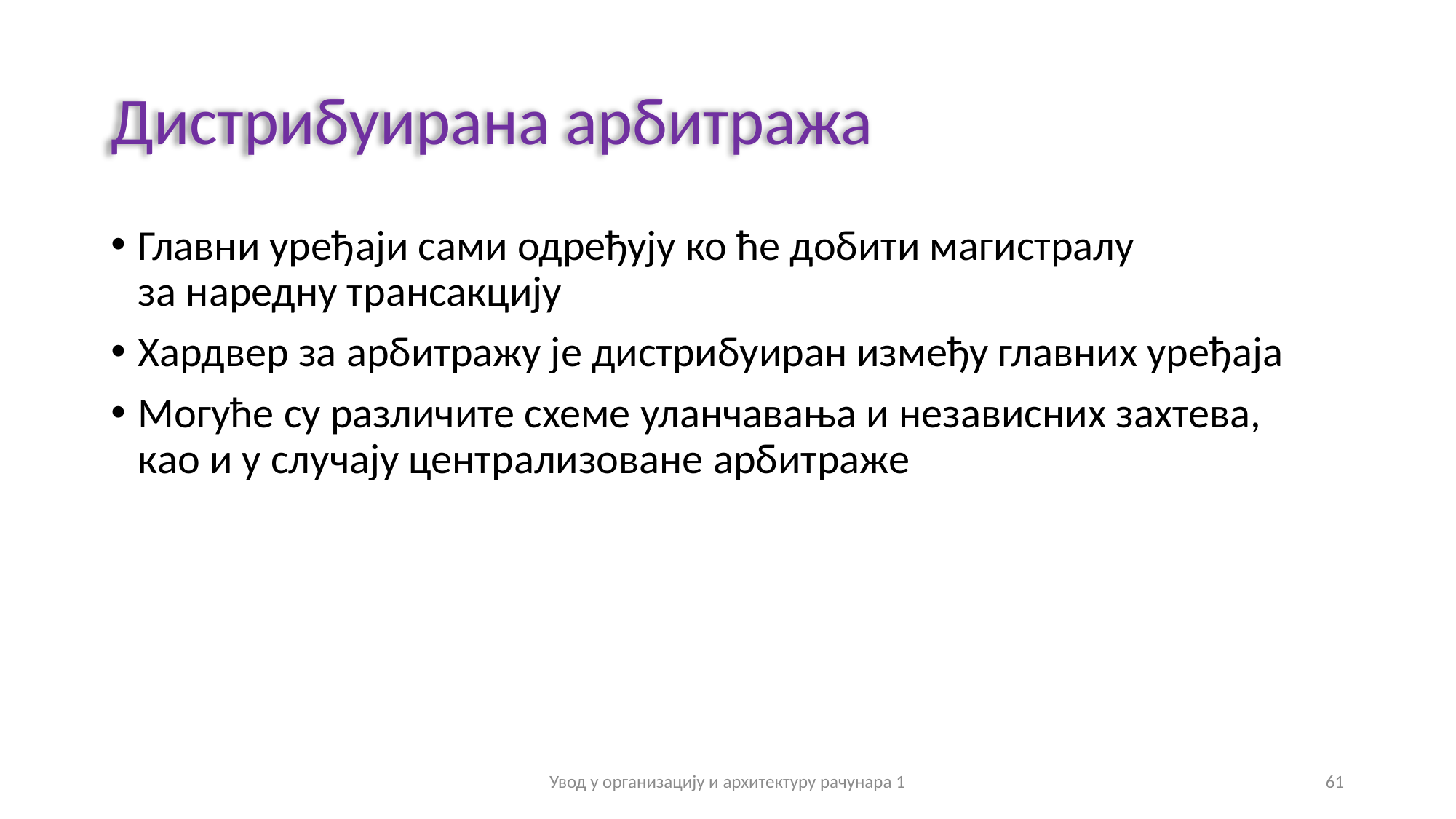

# Дистрибуирана арбитража
Главни уређаји сами одређују ко ће добити магистралу
за наредну трансакцију
Хардвер за арбитражу је дистрибуиран између главних уређаја
Могуће су различите схеме уланчавања и независних захтева,
као и у случају централизоване арбитраже
Увод у организацију и архитектуру рачунара 1
61